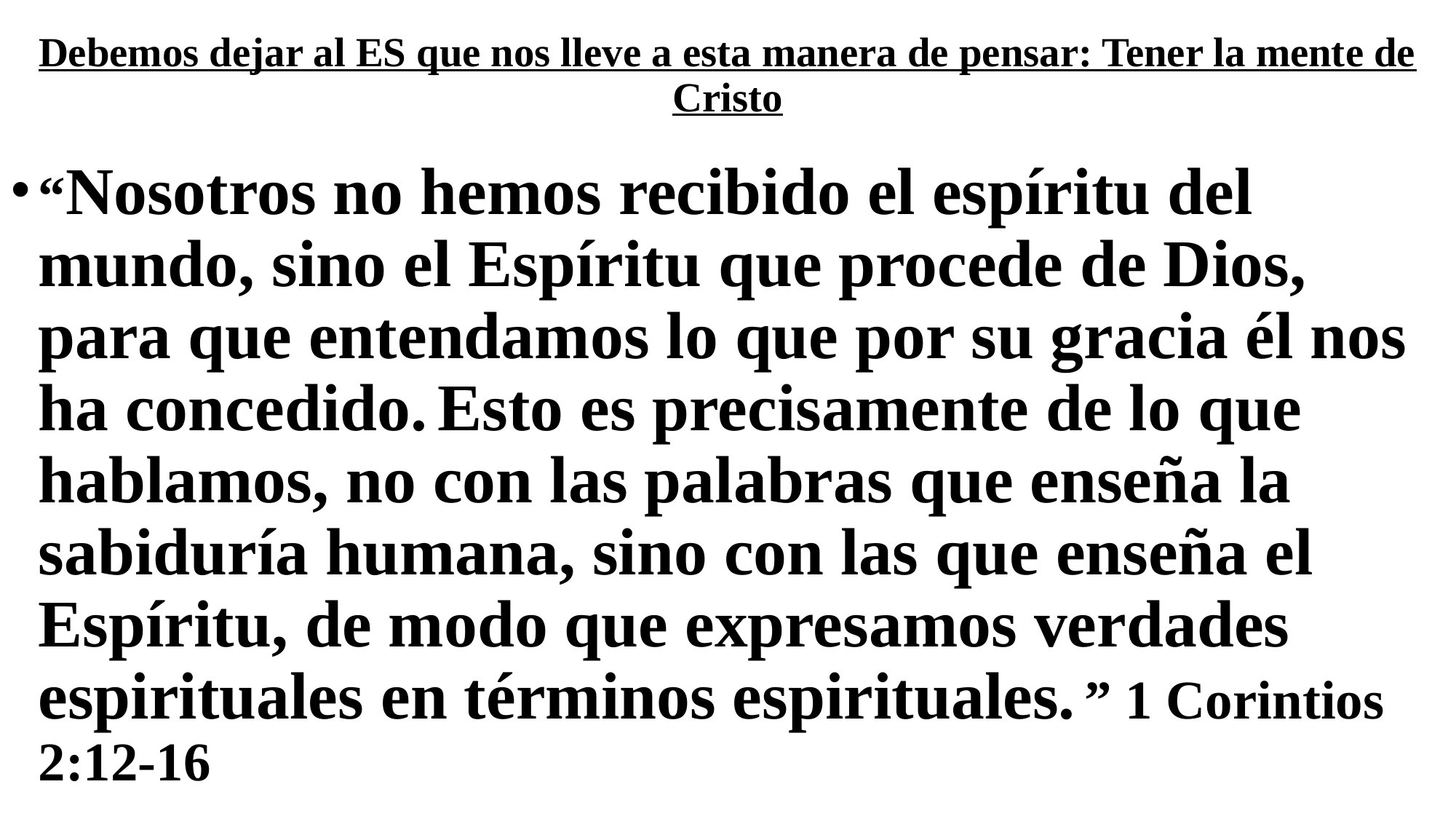

# Debemos dejar al ES que nos lleve a esta manera de pensar: Tener la mente de Cristo
“Nosotros no hemos recibido el espíritu del mundo, sino el Espíritu que procede de Dios, para que entendamos lo que por su gracia él nos ha concedido. Esto es precisamente de lo que hablamos, no con las palabras que enseña la sabiduría humana, sino con las que enseña el Espíritu, de modo que expresamos verdades espirituales en términos espirituales. ” 1 Corintios 2:12-16